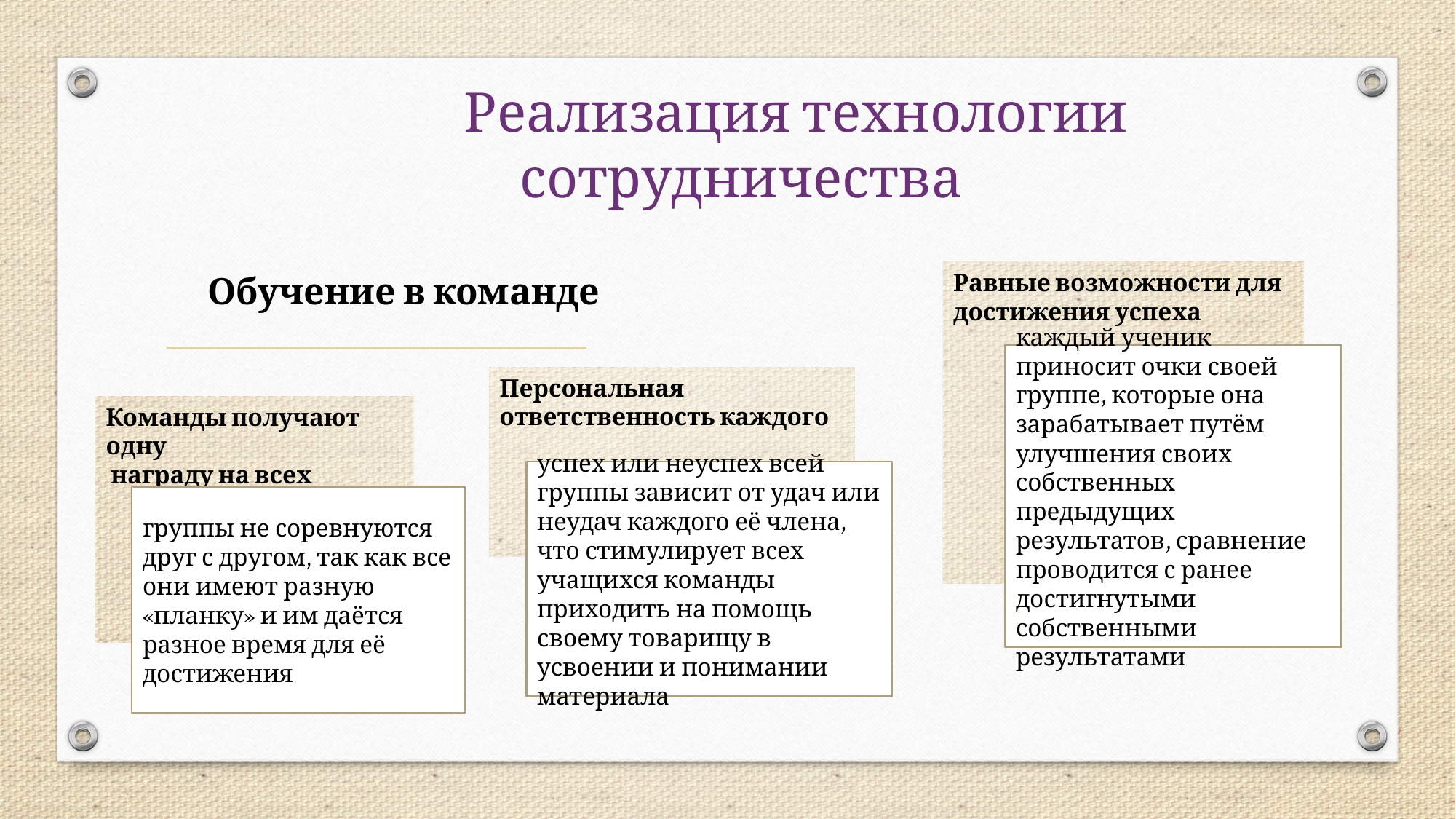

Реализация технологии сотрудничества
Равные возможности для достижения успеха
Обучение в команде
каждый ученик приносит очки своей группе, которые она зарабатывает путём улучшения своих собственных предыдущих результатов, сравнение проводится с ранее достигнутыми собственными результатами
Персональная ответственность каждого
Команды получают одну
 награду на всех
успех или неуспех всей группы зависит от удач или неудач каждого её члена, что стимулирует всех учащихся команды приходить на помощь своему товарищу в усвоении и понимании материала
группы не соревнуются друг с другом, так как все они имеют разную «планку» и им даётся разное время для её достижения